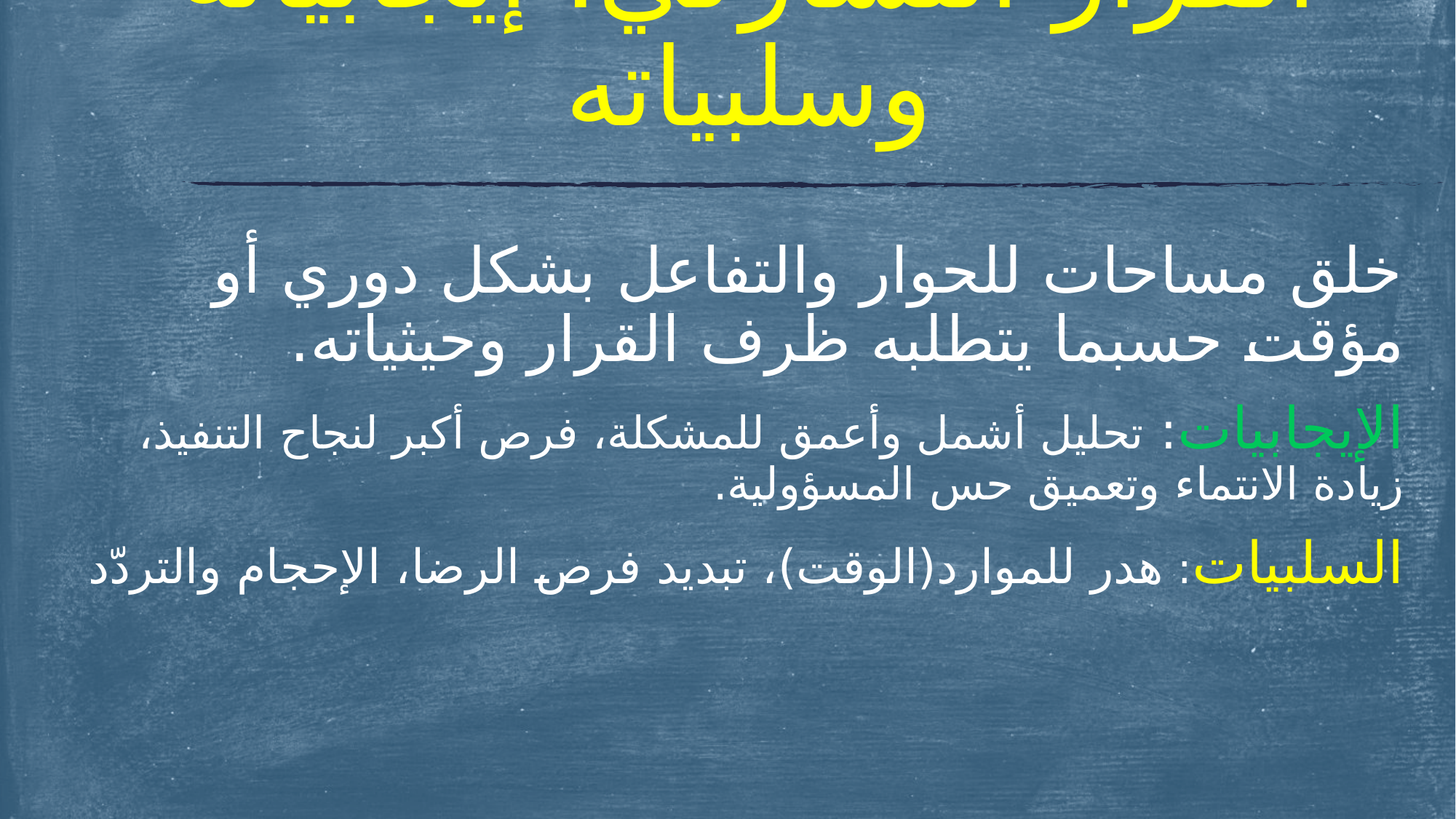

# القرار التشاركي؛ إيجابياته وسلبياته
خلق مساحات للحوار والتفاعل بشكل دوري أو مؤقت حسبما يتطلبه ظرف القرار وحيثياته.
الإيجابيات: تحليل أشمل وأعمق للمشكلة، فرص أكبر لنجاح التنفيذ، زيادة الانتماء وتعميق حس المسؤولية.
السلبيات: هدر للموارد(الوقت)، تبديد فرص الرضا، الإحجام والتردّد